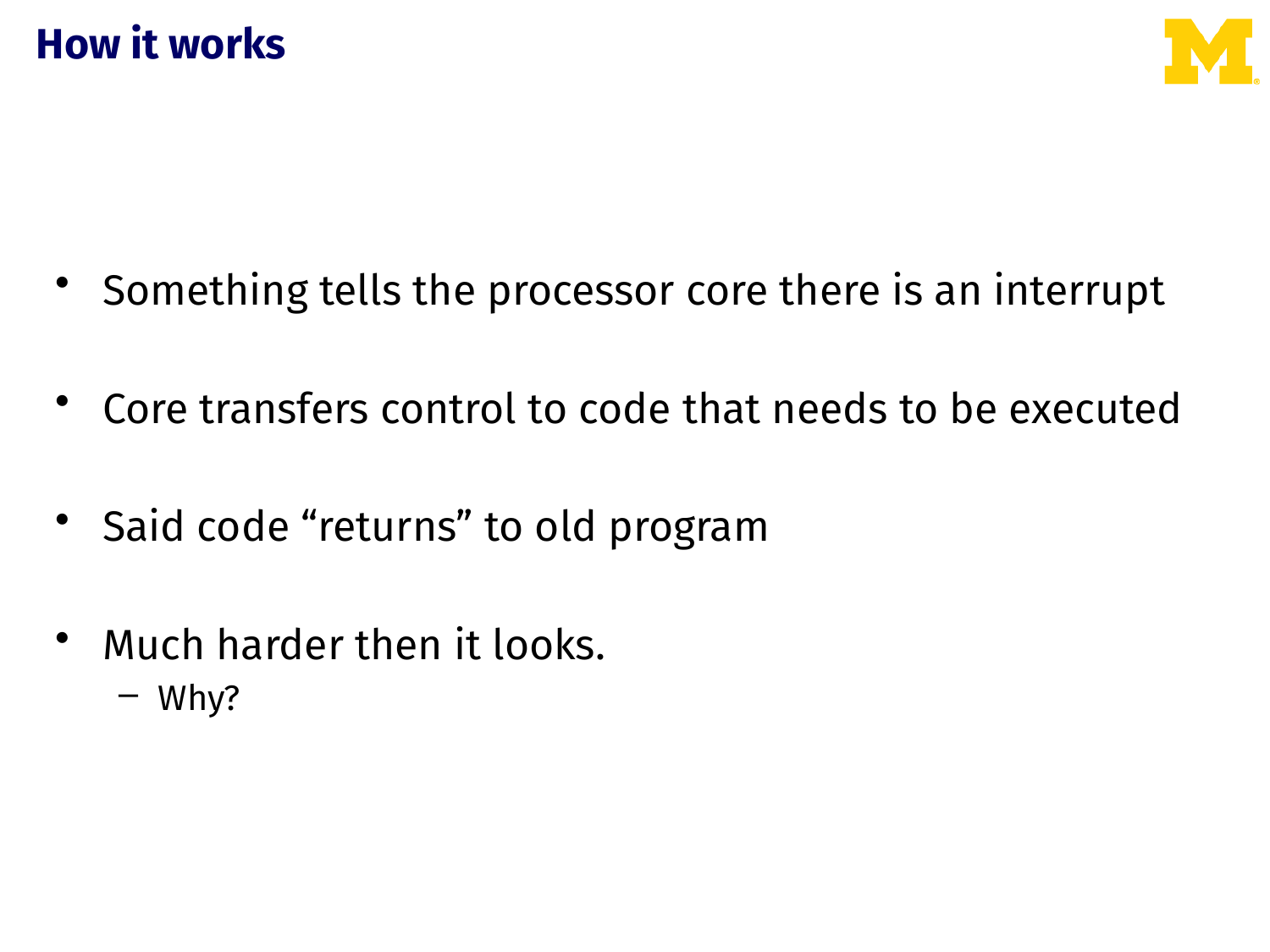

# How it works

Something tells the processor core there is an interrupt

Core transfers control to code that needs to be executed

Said code “returns” to old program

Much harder then it looks.
Why?